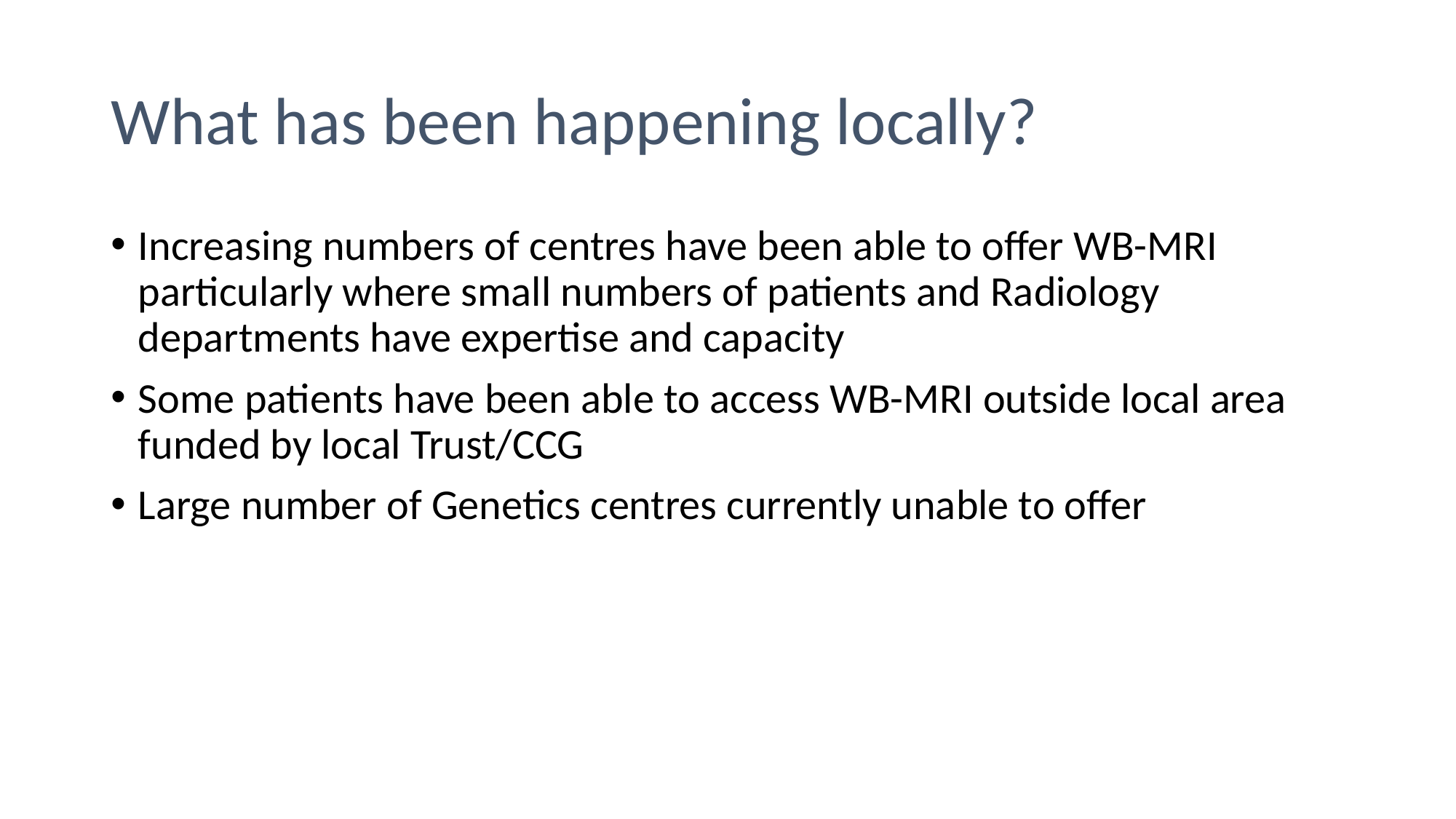

# What has been happening locally?
Increasing numbers of centres have been able to offer WB-MRI particularly where small numbers of patients and Radiology departments have expertise and capacity
Some patients have been able to access WB-MRI outside local area funded by local Trust/CCG
Large number of Genetics centres currently unable to offer